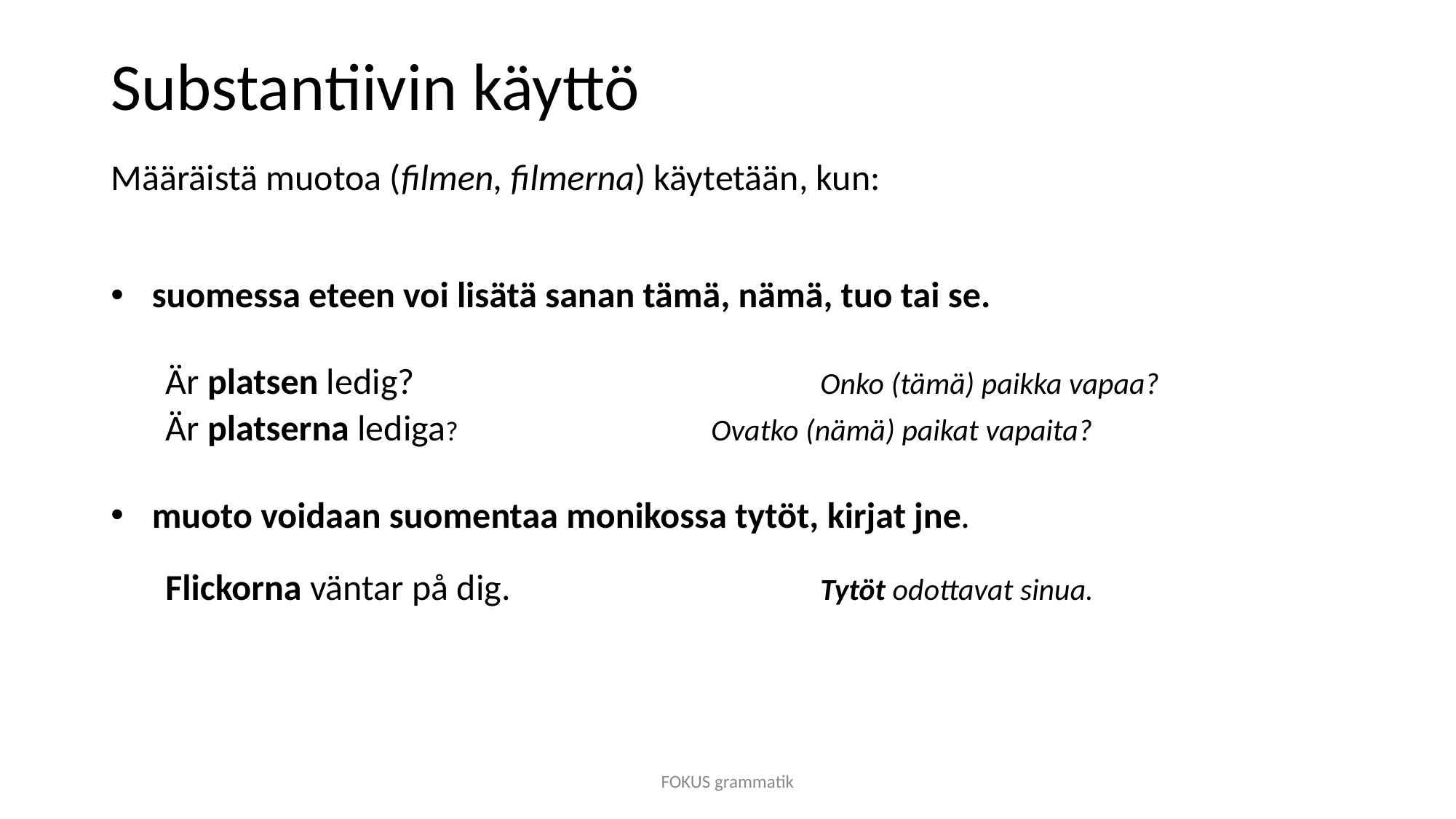

# Substantiivin käyttö
Määräistä muotoa (filmen, filmerna) käytetään, kun:

suomessa eteen voi lisätä sanan tämä, nämä, tuo tai se.

Är platsen ledig?				Onko (tämä) paikka vapaa?
Är platserna lediga?			Ovatko (nämä) paikat vapaita?

muoto voidaan suomentaa monikossa tytöt, kirjat jne.

Flickorna väntar på dig.			Tytöt odottavat sinua.

FOKUS grammatik